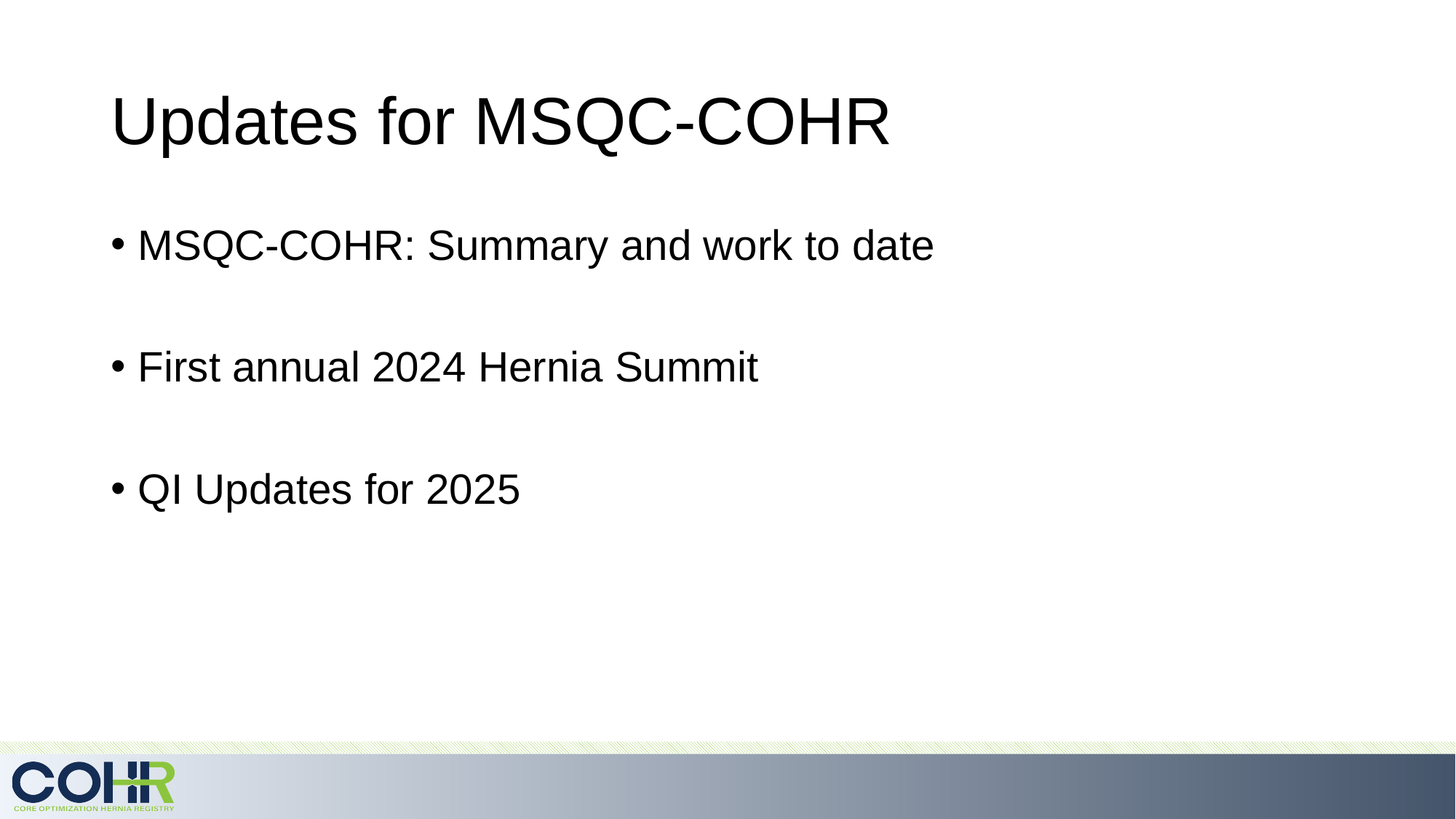

# Updates for MSQC-COHR
MSQC-COHR: Summary and work to date

First annual 2024 Hernia Summit

QI Updates for 2025